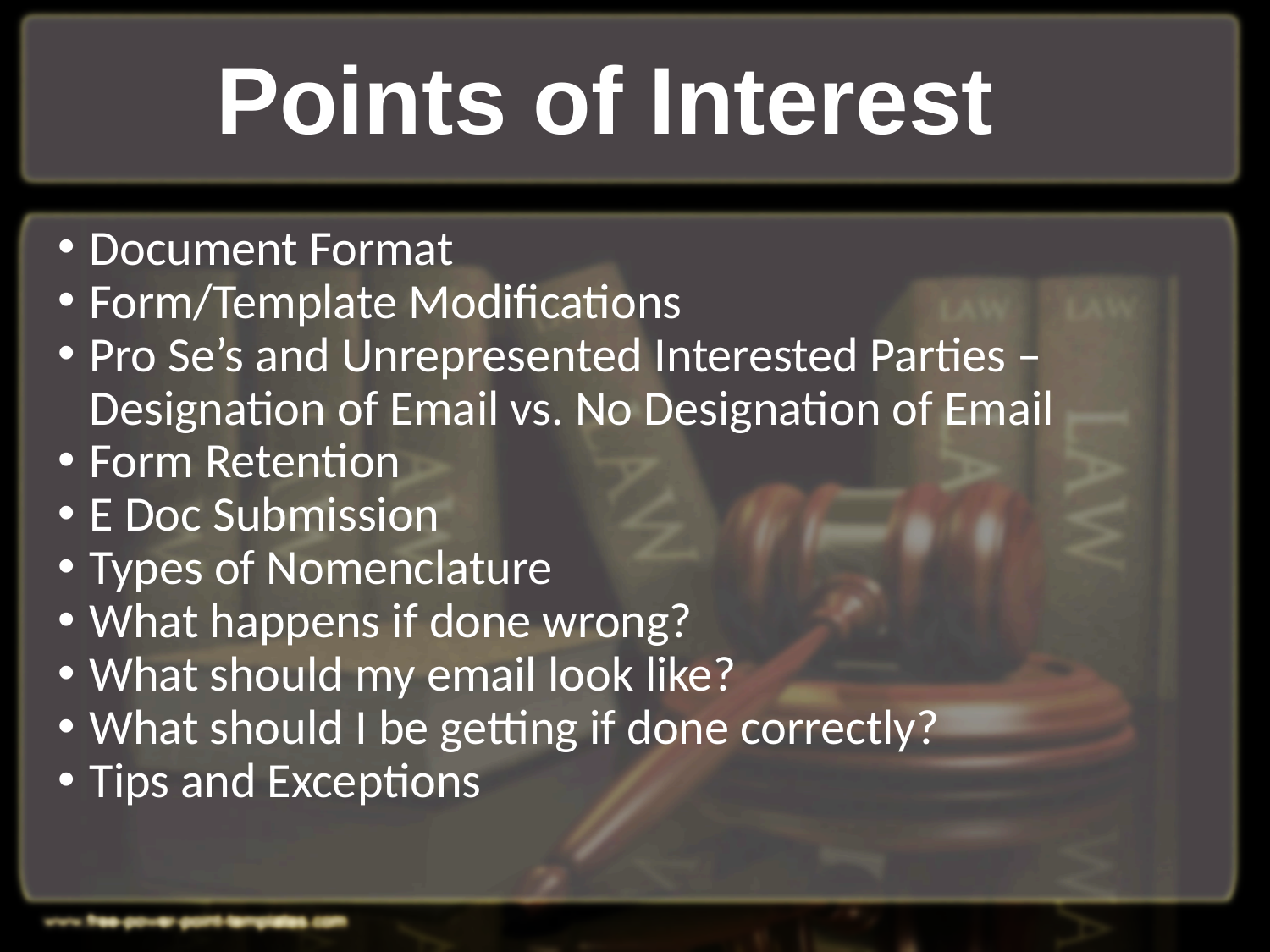

# Points of Interest
Document Format
Form/Template Modifications
Pro Se’s and Unrepresented Interested Parties –Designation of Email vs. No Designation of Email
Form Retention
E Doc Submission
Types of Nomenclature
What happens if done wrong?
What should my email look like?
What should I be getting if done correctly?
Tips and Exceptions